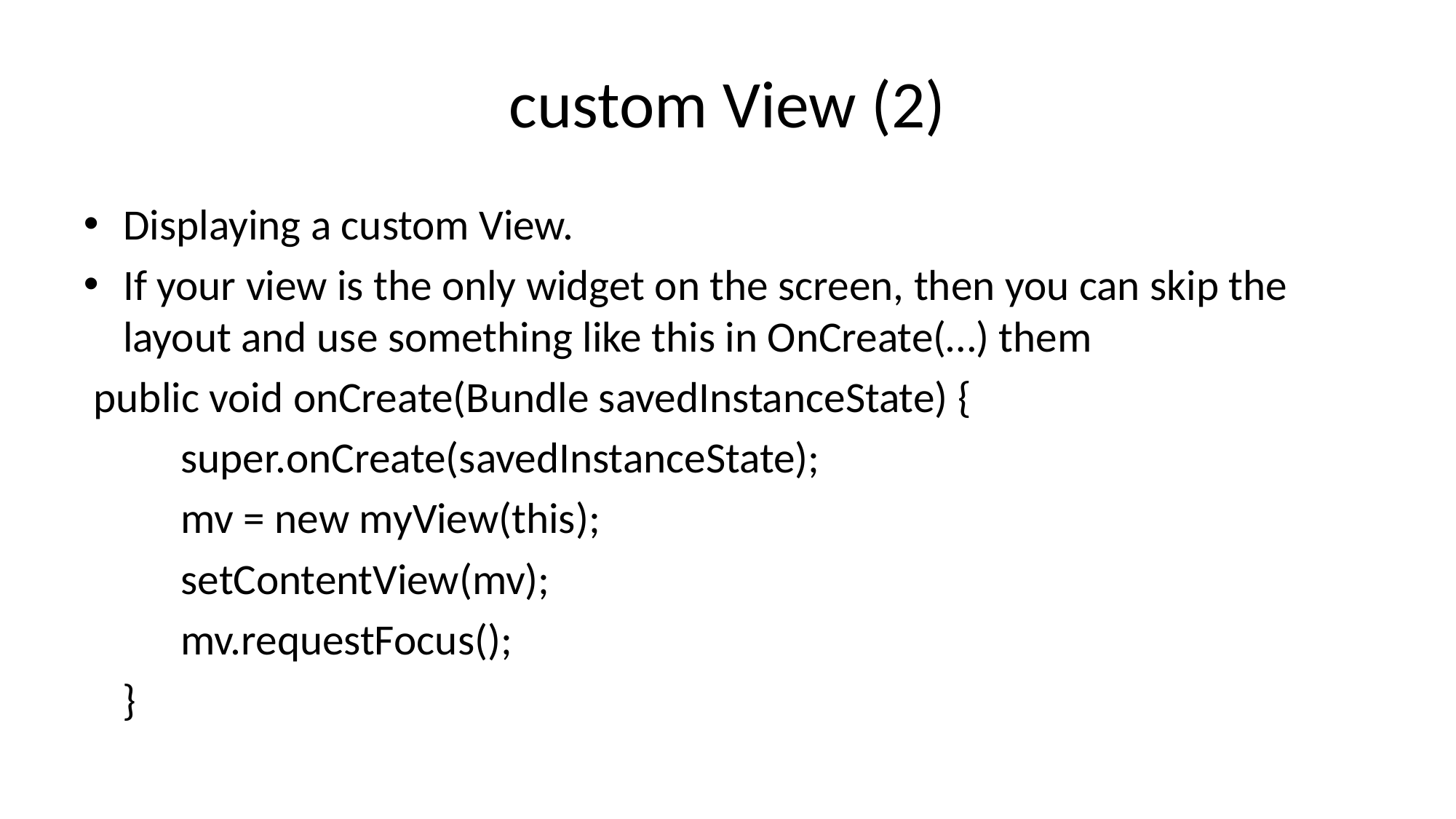

# custom View (2)
Displaying a custom View.
If your view is the only widget on the screen, then you can skip the layout and use something like this in OnCreate(…) them
 public void onCreate(Bundle savedInstanceState) {
        	super.onCreate(savedInstanceState);
        	mv = new myView(this);
       	setContentView(mv);
	mv.requestFocus();
    }